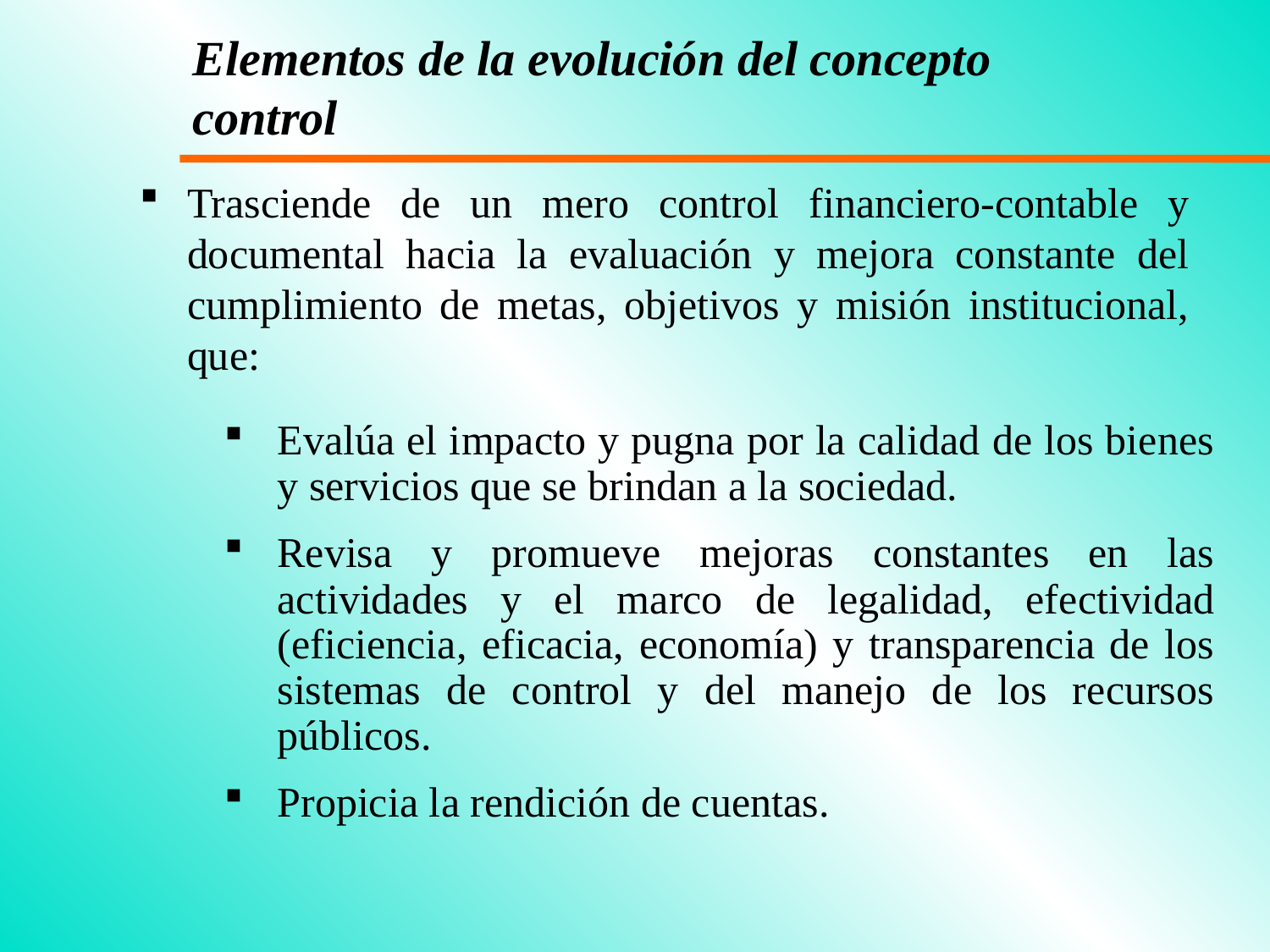

# Elementos de la evolución del concepto control

Trasciende de un mero control financiero-contable y documental hacia la evaluación y mejora constante del cumplimiento de metas, objetivos y misión institucional, que:
Evalúa el impacto y pugna por la calidad de los bienes y servicios que se brindan a la sociedad.
Revisa y promueve mejoras constantes en las actividades y el marco de legalidad, efectividad (eficiencia, eficacia, economía) y transparencia de los sistemas de control y del manejo de los recursos públicos.
Propicia la rendición de cuentas.